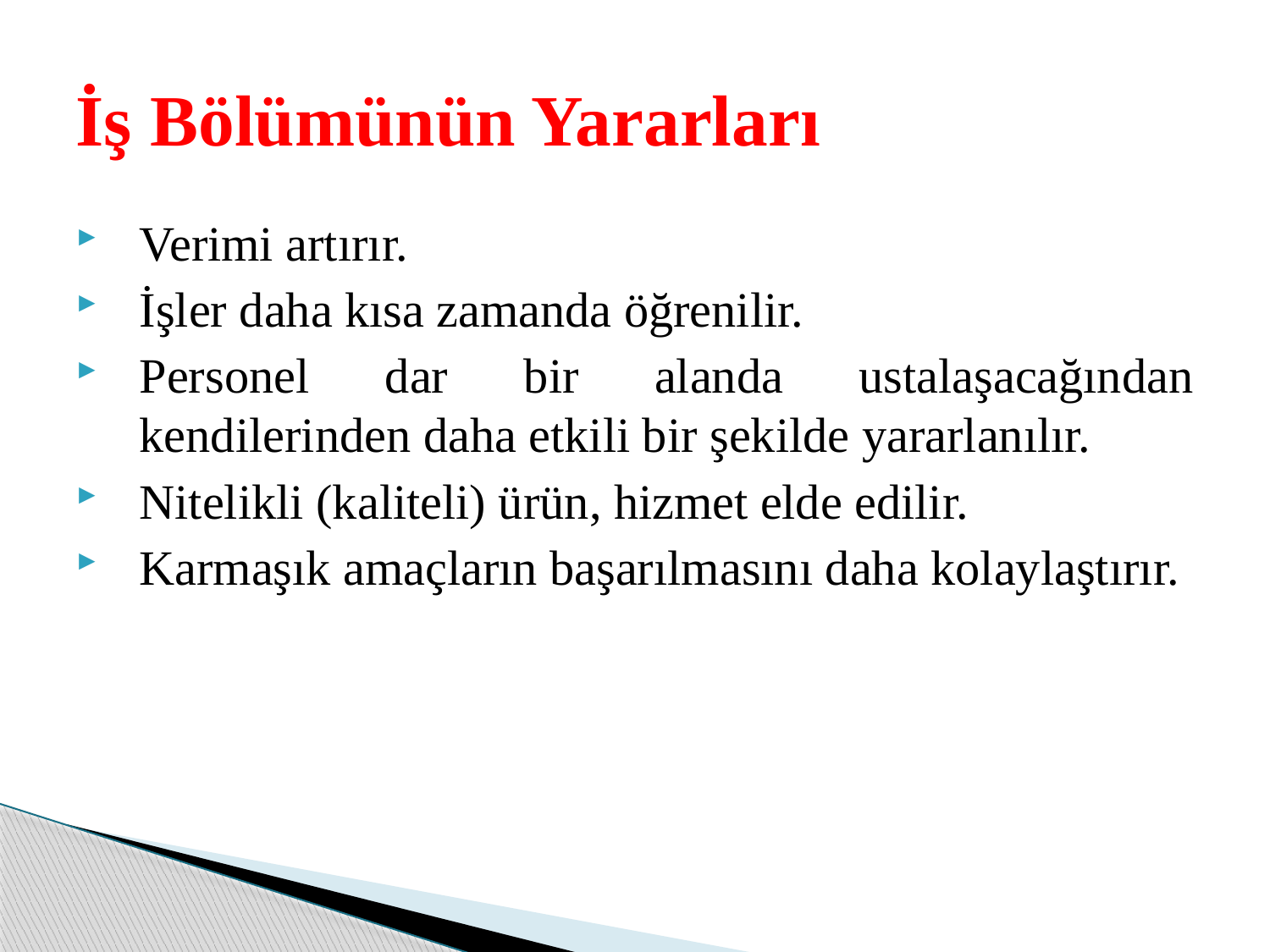

# İş Bölümünün Yararları
Verimi artırır.
İşler daha kısa zamanda öğrenilir.
Personel dar bir alanda ustalaşacağından kendilerinden daha etkili bir şekilde yararlanılır.
Nitelikli (kaliteli) ürün, hizmet elde edilir.
Karmaşık amaçların başarılmasını daha kolaylaştırır.